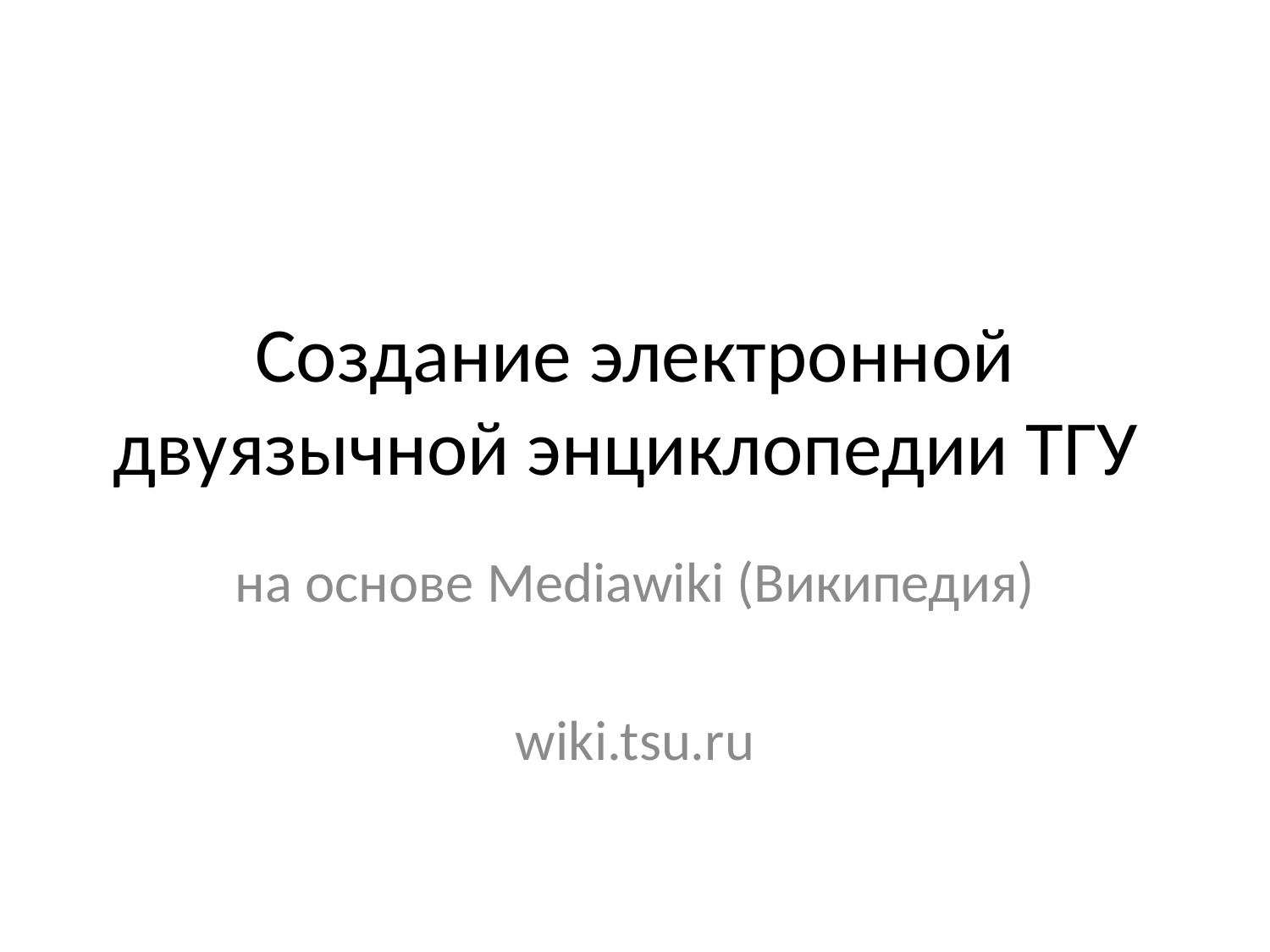

# Создание электронной двуязычной энциклопедии ТГУ
на основе Mediawiki (Википедия)

wiki.tsu.ru